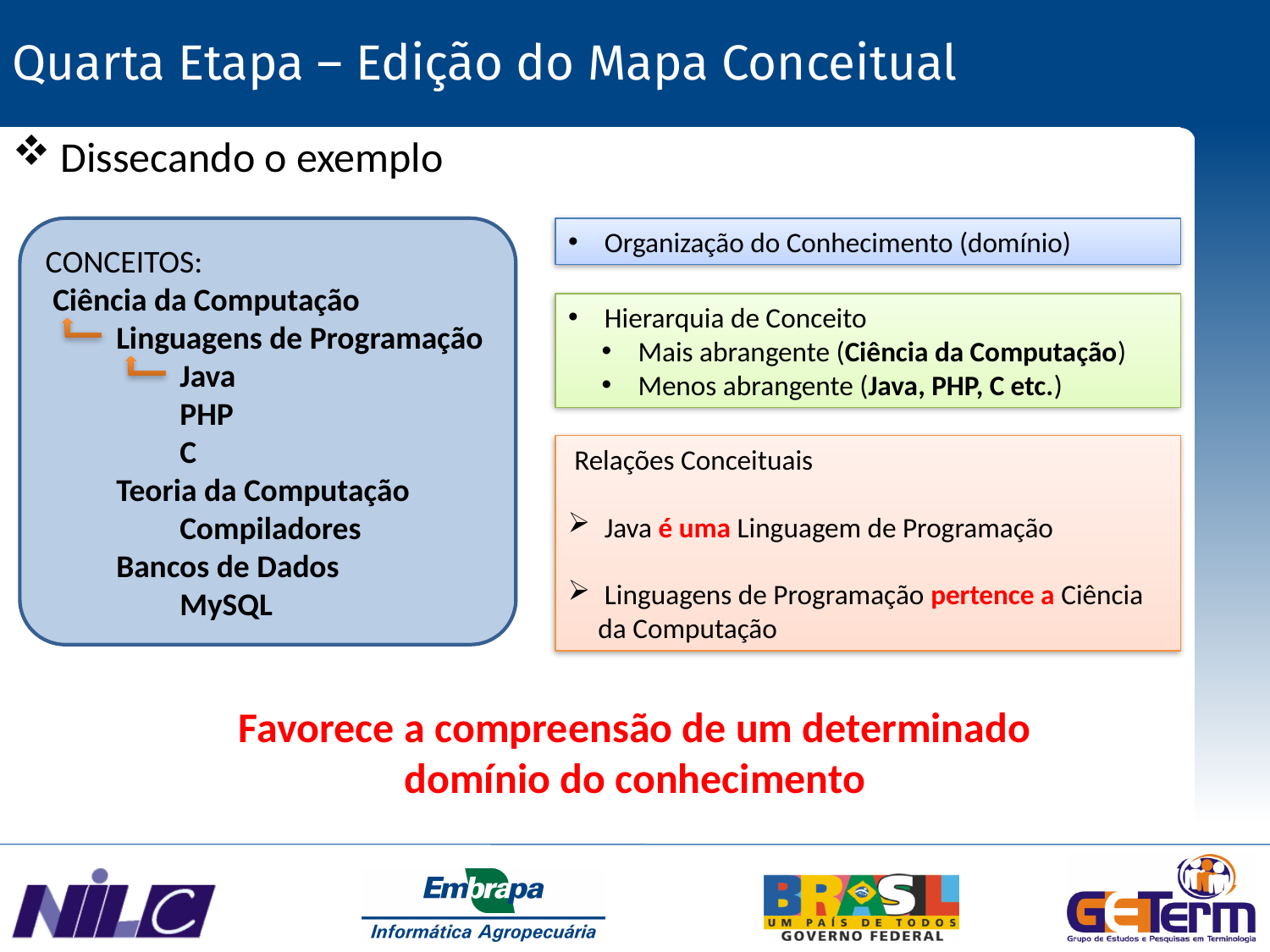

Quarta Etapa – Edição do Mapa Conceitual

 Dissecando o exemplo
CONCEITOS:
 Ciência da Computação
 Linguagens de Programação
 Java
 PHP
 C
 Teoria da Computação
 Compiladores
 Bancos de Dados
 MySQL
 Organização do Conhecimento (domínio)
 Hierarquia de Conceito
 Mais abrangente (Ciência da Computação)
 Menos abrangente (Java, PHP, C etc.)

 Relações Conceituais

 Java é uma Linguagem de Programação

 Linguagens de Programação pertence a Ciência da Computação
Favorece a compreensão de um determinado domínio do conhecimento